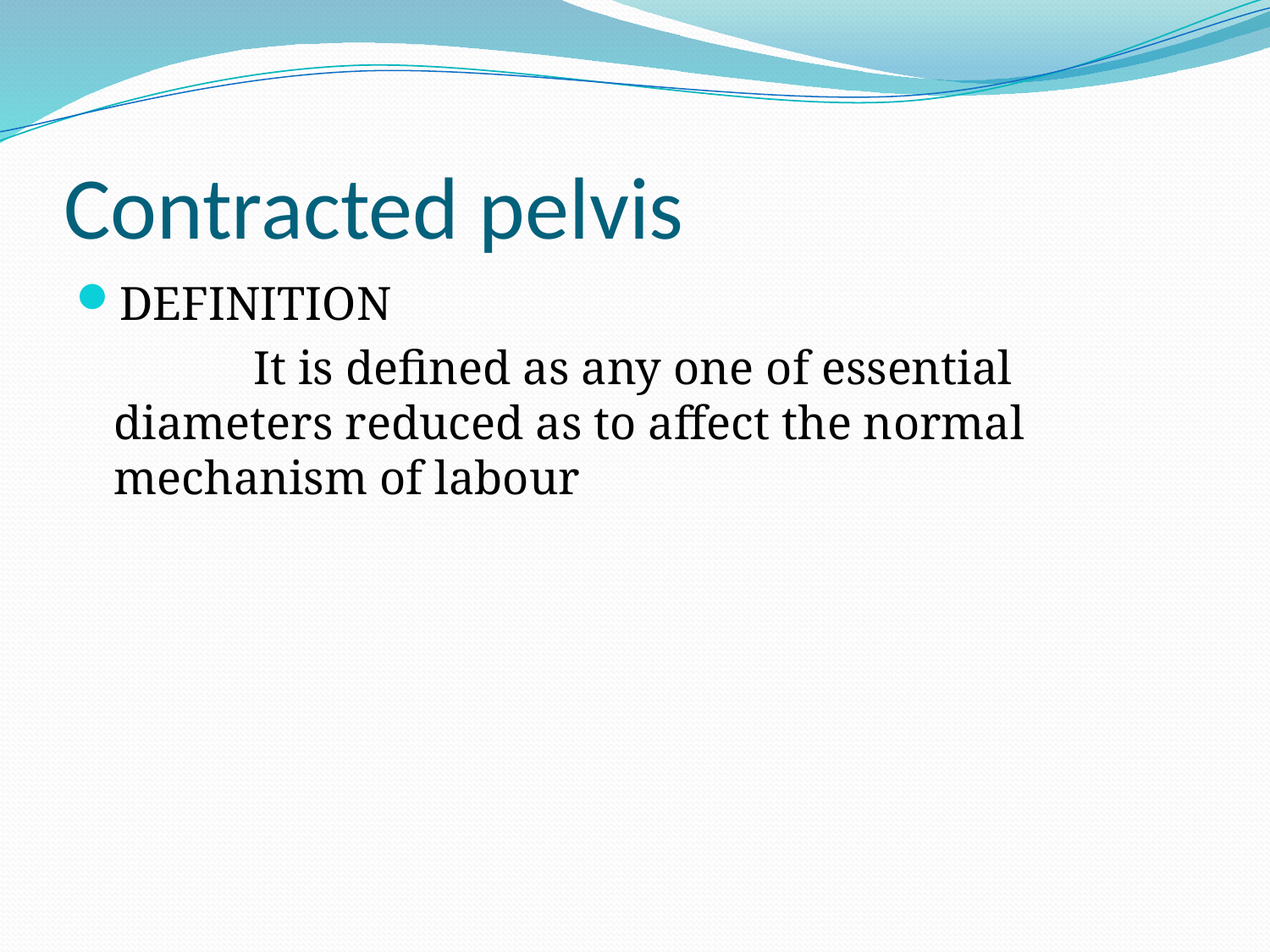

# Contracted pelvis
DEFINITION
               It is defined as any one of essential diameters reduced as to affect the normal mechanism of labour